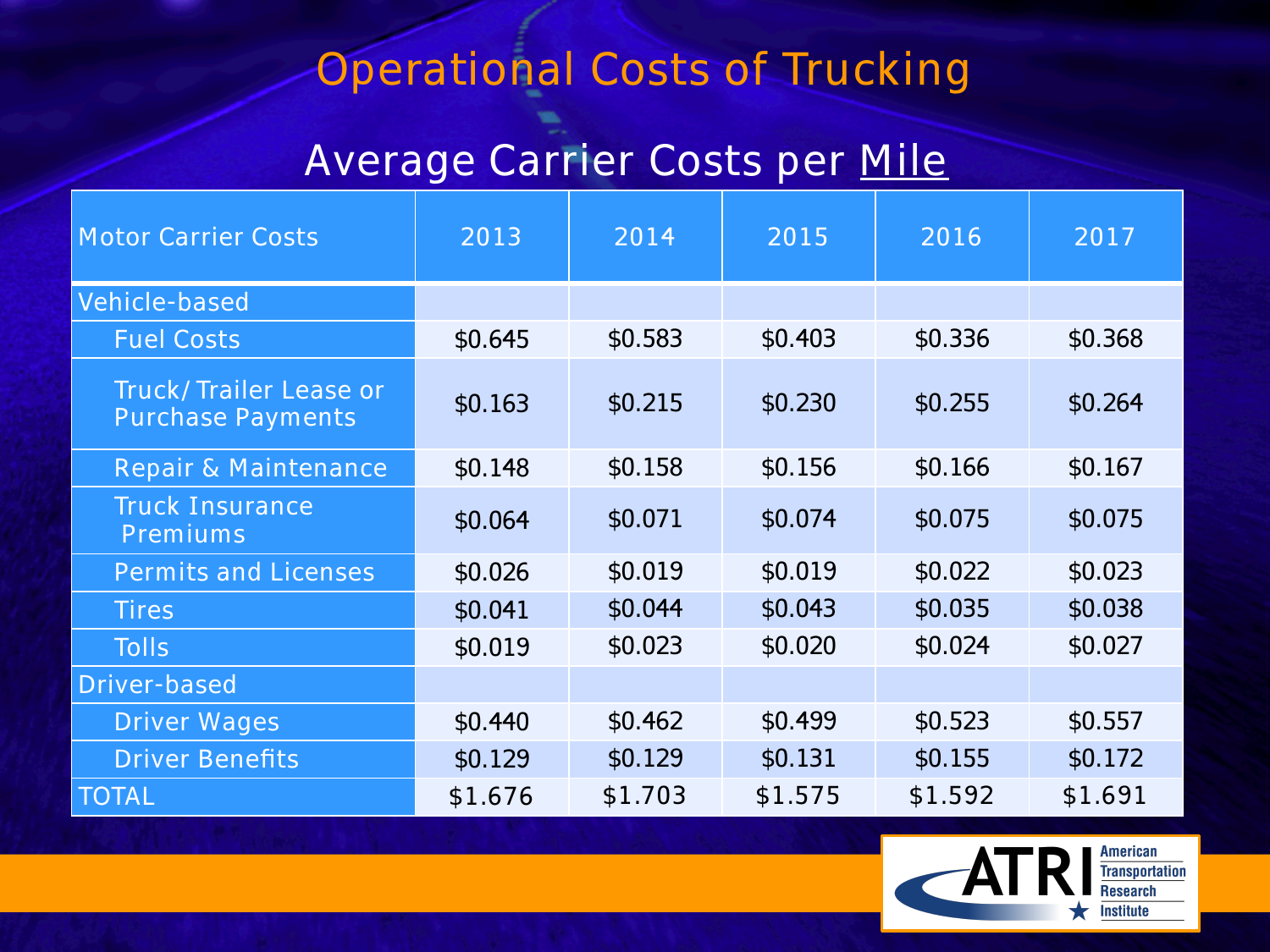

Operational Costs of Trucking
Average Carrier Costs per Mile
| Motor Carrier Costs | 2013 | 2014 | 2015 | 2016 | 2017 |
| --- | --- | --- | --- | --- | --- |
| Vehicle-based |  |  |  |  |  |
| Fuel Costs | $0.645 | $0.583 | $0.403 | $0.336 | $0.368 |
| Truck/Trailer Lease or Purchase Payments | $0.163 | $0.215 | $0.230 | $0.255 | $0.264 |
| Repair & Maintenance | $0.148 | $0.158 | $0.156 | $0.166 | $0.167 |
| Truck Insurance Premiums | $0.064 | $0.071 | $0.074 | $0.075 | $0.075 |
| Permits and Licenses | $0.026 | $0.019 | $0.019 | $0.022 | $0.023 |
| Tires | $0.041 | $0.044 | $0.043 | $0.035 | $0.038 |
| Tolls | $0.019 | $0.023 | $0.020 | $0.024 | $0.027 |
| Driver-based |  |  |  |  |  |
| Driver Wages | $0.440 | $0.462 | $0.499 | $0.523 | $0.557 |
| Driver Benefits | $0.129 | $0.129 | $0.131 | $0.155 | $0.172 |
| TOTAL | $1.676 | $1.703 | $1.575 | $1.592 | $1.691 |